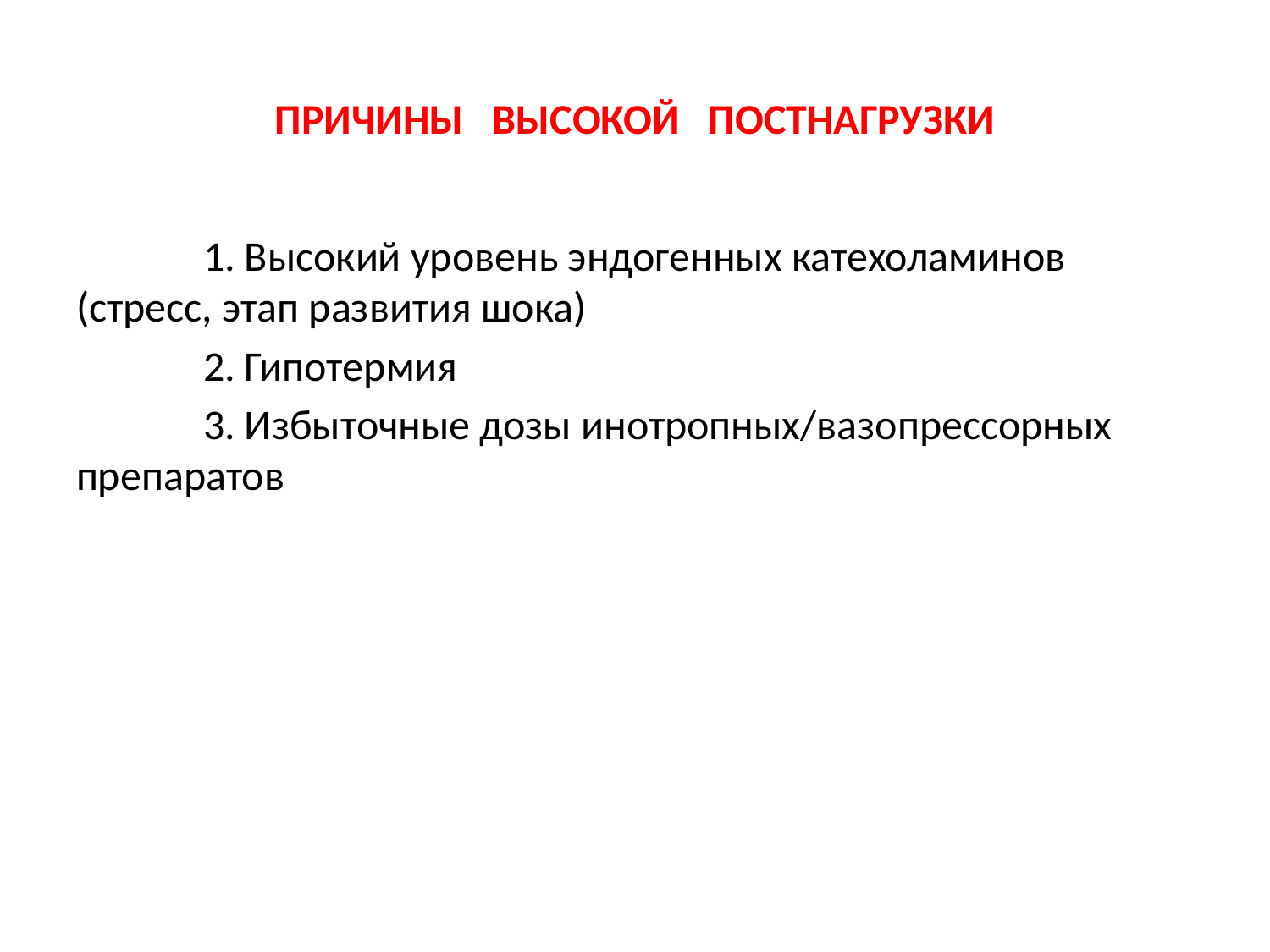

# ПРИЧИНЫ   ВЫСОКОЙ   ПОСТНАГРУЗКИ
	1. Высокий уровень эндогенных катехоламинов (стресс, этап развития шока)
	2. Гипотермия
	3. Избыточные дозы инотропных/вазопрессорных препаратов